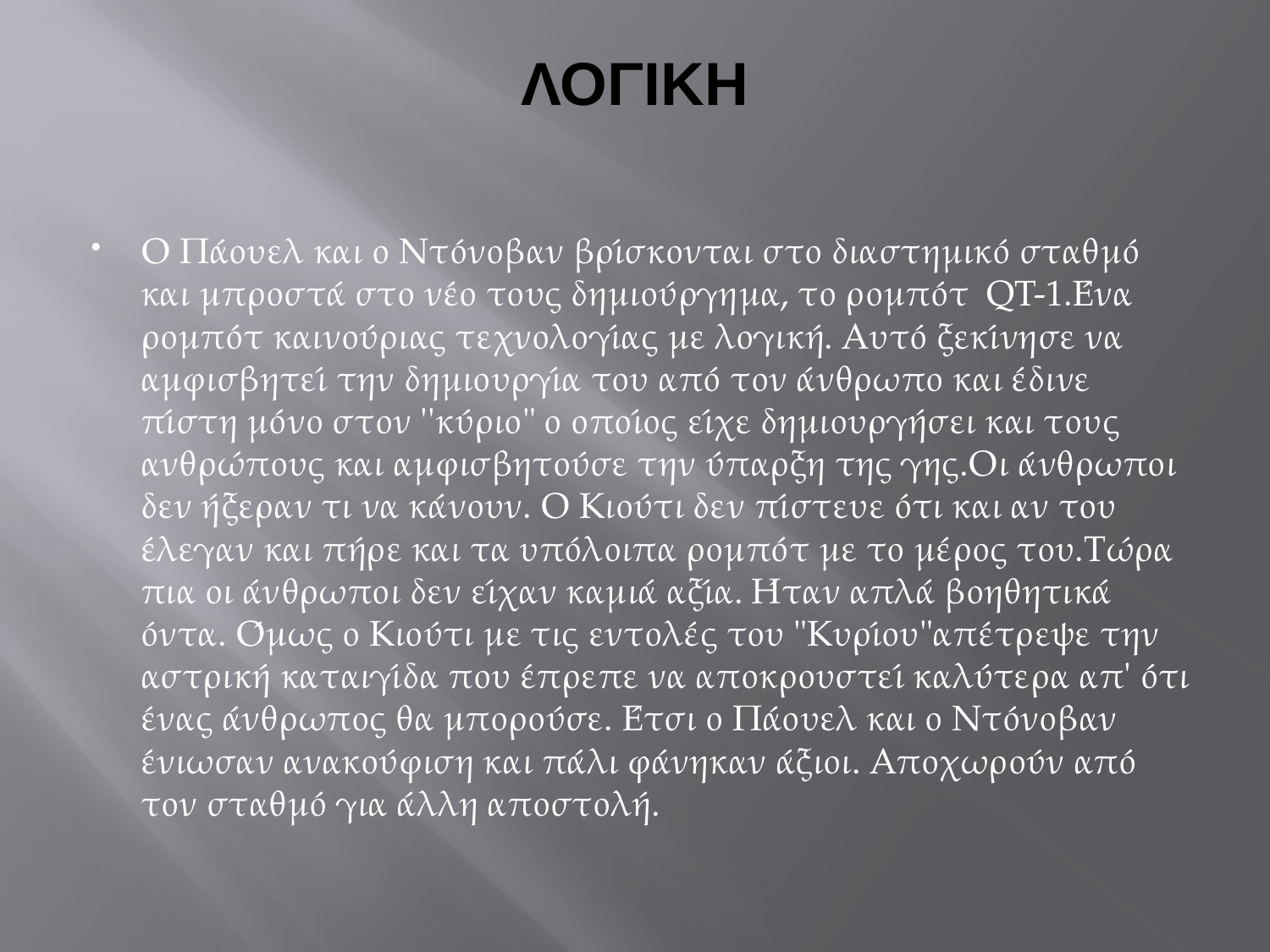

# ΛΟΓΙΚΗ
Ο Πάουελ και ο Ντόνοβαν βρίσκονται στο διαστημικό σταθμό και μπροστά στο νέο τους δημιούργημα, το ρομπότ  QT-1.Ένα ρομπότ καινούριας τεχνολογίας με λογική. Αυτό ξεκίνησε να αμφισβητεί την δημιουργία του από τον άνθρωπο και έδινε πίστη μόνο στον ''κύριο" ο οποίος είχε δημιουργήσει και τους ανθρώπους και αμφισβητούσε την ύπαρξη της γης.Οι άνθρωποι δεν ήξεραν τι να κάνουν. Ο Κιούτι δεν πίστευε ότι και αν του έλεγαν και πήρε και τα υπόλοιπα ρομπότ με το μέρος του.Τώρα πια οι άνθρωποι δεν είχαν καμιά αξία. Ήταν απλά βοηθητικά όντα. Όμως ο Κιούτι με τις εντολές του "Κυρίου"απέτρεψε την αστρική καταιγίδα που έπρεπε να αποκρουστεί καλύτερα απ' ότι ένας άνθρωπος θα μπορούσε. Έτσι ο Πάουελ και ο Ντόνοβαν ένιωσαν ανακούφιση και πάλι φάνηκαν άξιοι. Αποχωρούν από  τον σταθμό για άλλη αποστολή.